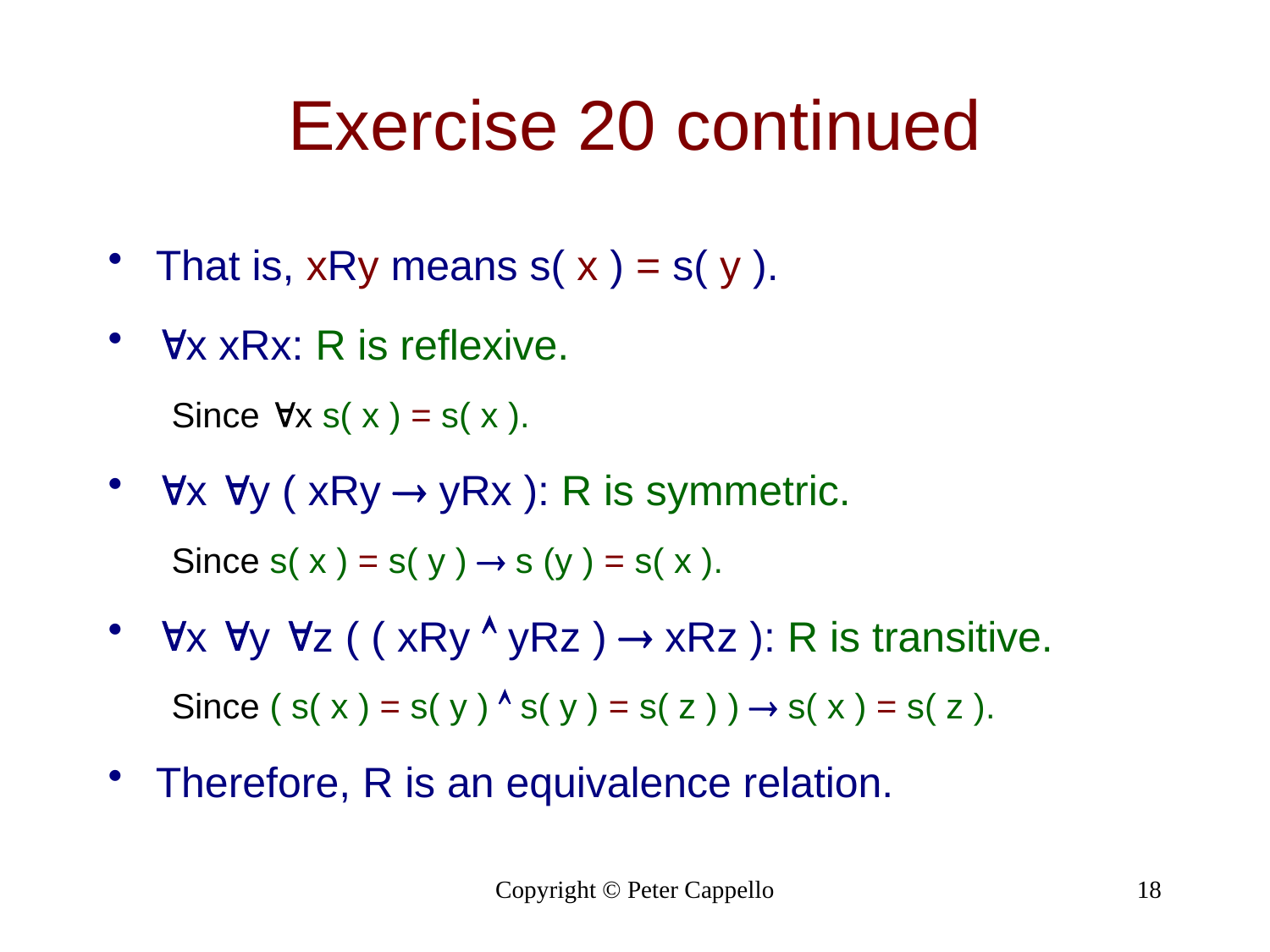

# Exercise 20 continued
That is, xRy means s( x ) = s( y ).
∀x xRx: R is reflexive.
Since ∀x s( x ) = s( x ).
∀x ∀y ( xRy → yRx ): R is symmetric.
Since s( x ) = s( y ) → s (y ) = s( x ).
∀x ∀y ∀z ( ( xRy ∧ yRz ) → xRz ): R is transitive.
Since ( s( x ) = s( y ) ∧ s( y ) = s( z ) ) → s( x ) = s( z ).
Therefore, R is an equivalence relation.
Copyright © Peter Cappello
18